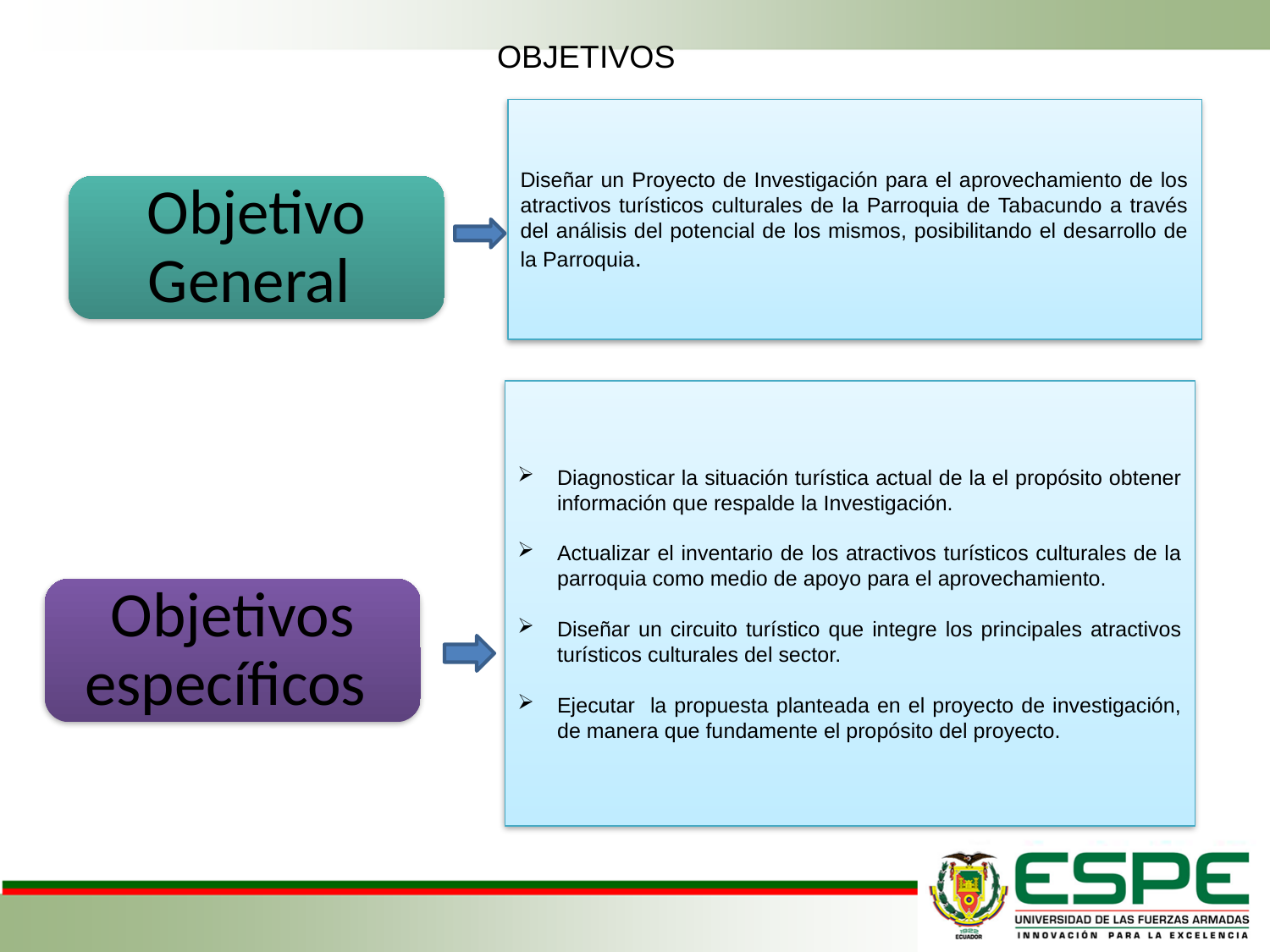

OBJETIVOS
Diseñar un Proyecto de Investigación para el aprovechamiento de los atractivos turísticos culturales de la Parroquia de Tabacundo a través del análisis del potencial de los mismos, posibilitando el desarrollo de la Parroquia.

Objetivo General

Diagnosticar la situación turística actual de la el propósito obtener información que respalde la Investigación.

Actualizar el inventario de los atractivos turísticos culturales de la parroquia como medio de apoyo para el aprovechamiento.

Diseñar un circuito turístico que integre los principales atractivos turísticos culturales del sector.

Ejecutar  la propuesta planteada en el proyecto de investigación, de manera que fundamente el propósito del proyecto.

Objetivos específicos